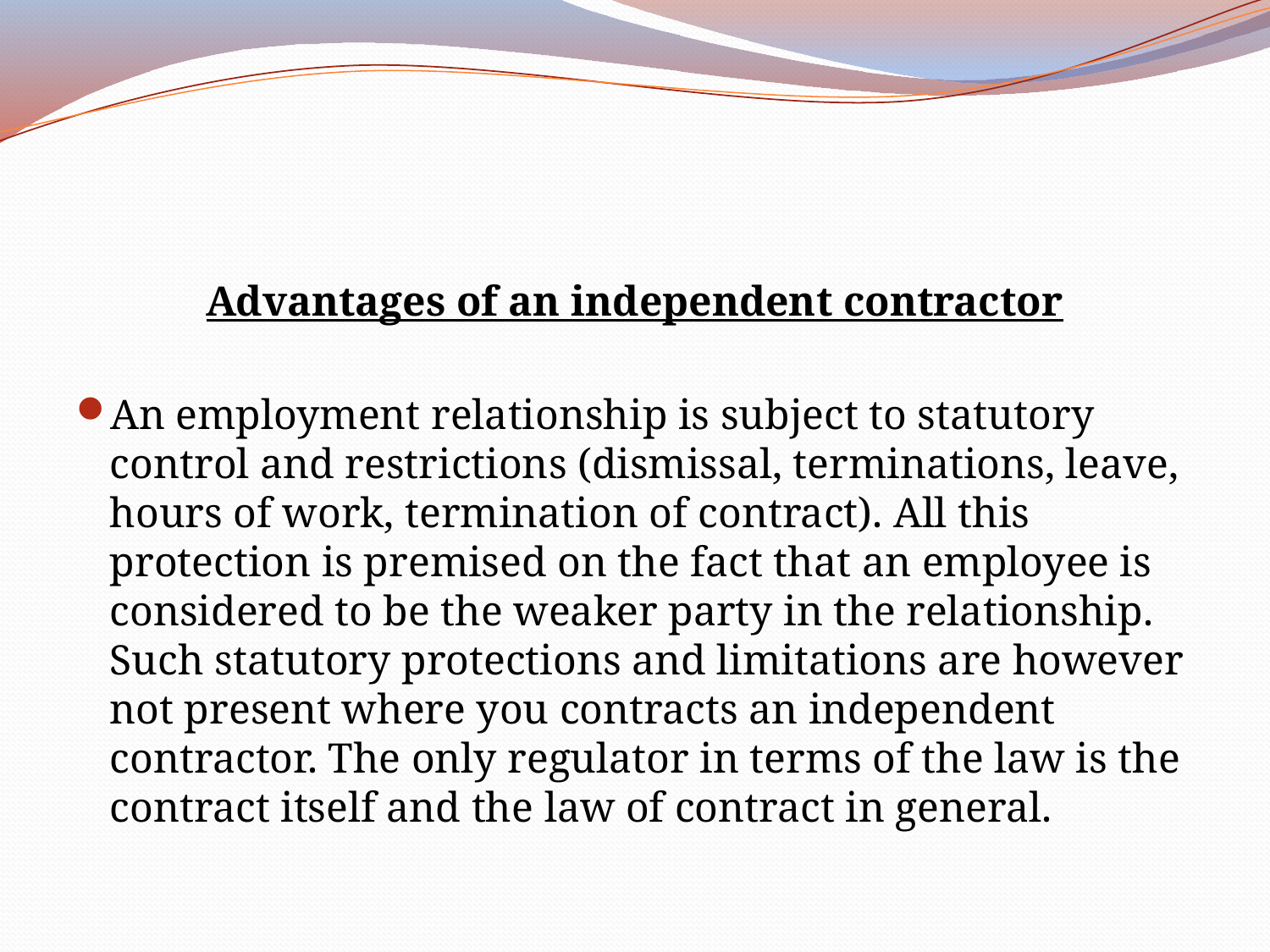

Advantages of an independent contractor

An employment relationship is subject to statutory control and restrictions (dismissal, terminations, leave, hours of work, termination of contract). All this protection is premised on the fact that an employee is considered to be the weaker party in the relationship. Such statutory protections and limitations are however not present where you contracts an independent contractor. The only regulator in terms of the law is the contract itself and the law of contract in general.